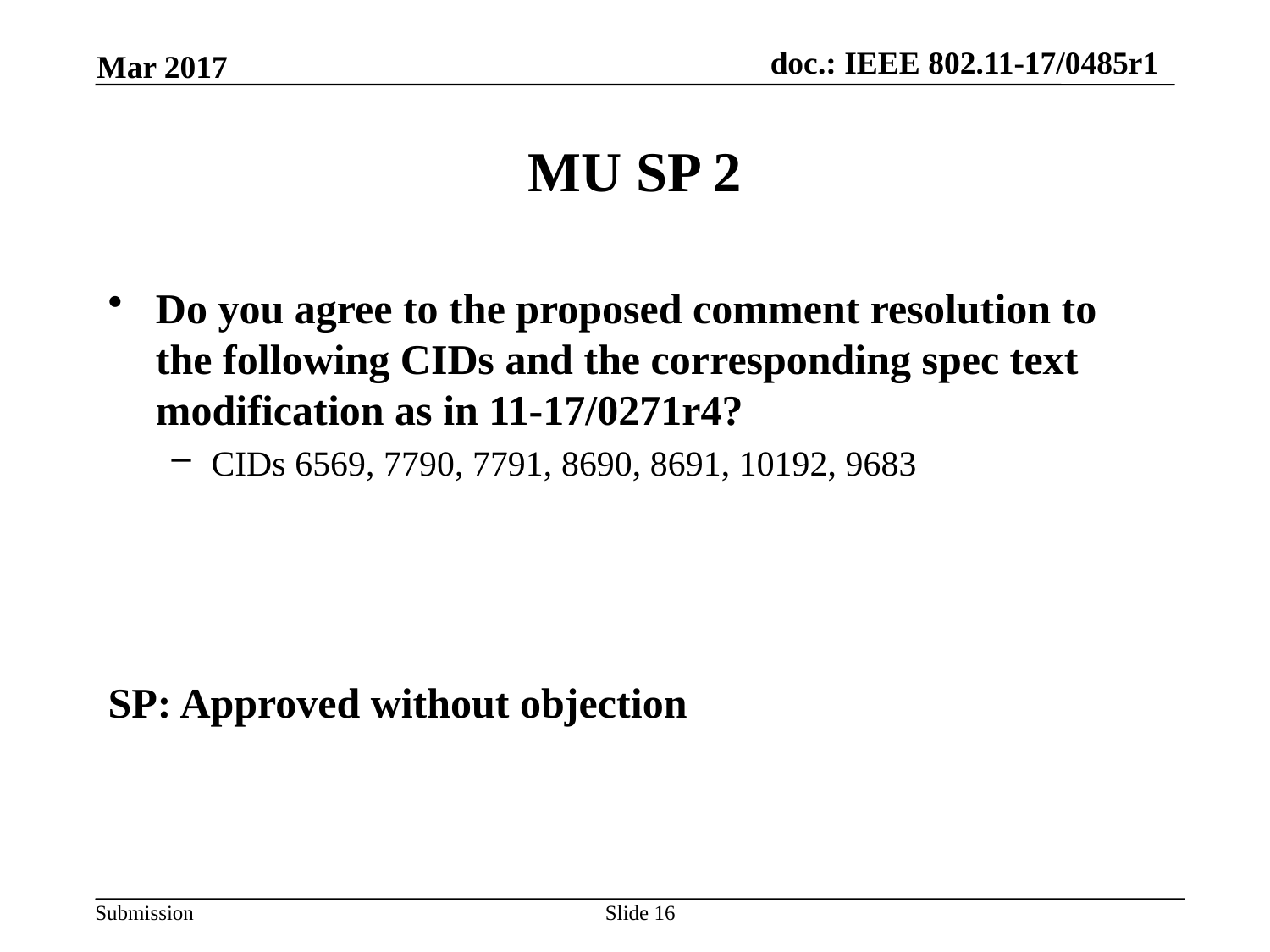

Mar 2017
# MU SP 2
Do you agree to the proposed comment resolution to the following CIDs and the corresponding spec text modification as in 11-17/0271r4?
CIDs 6569, 7790, 7791, 8690, 8691, 10192, 9683

SP: Approved without objection

Slide 16